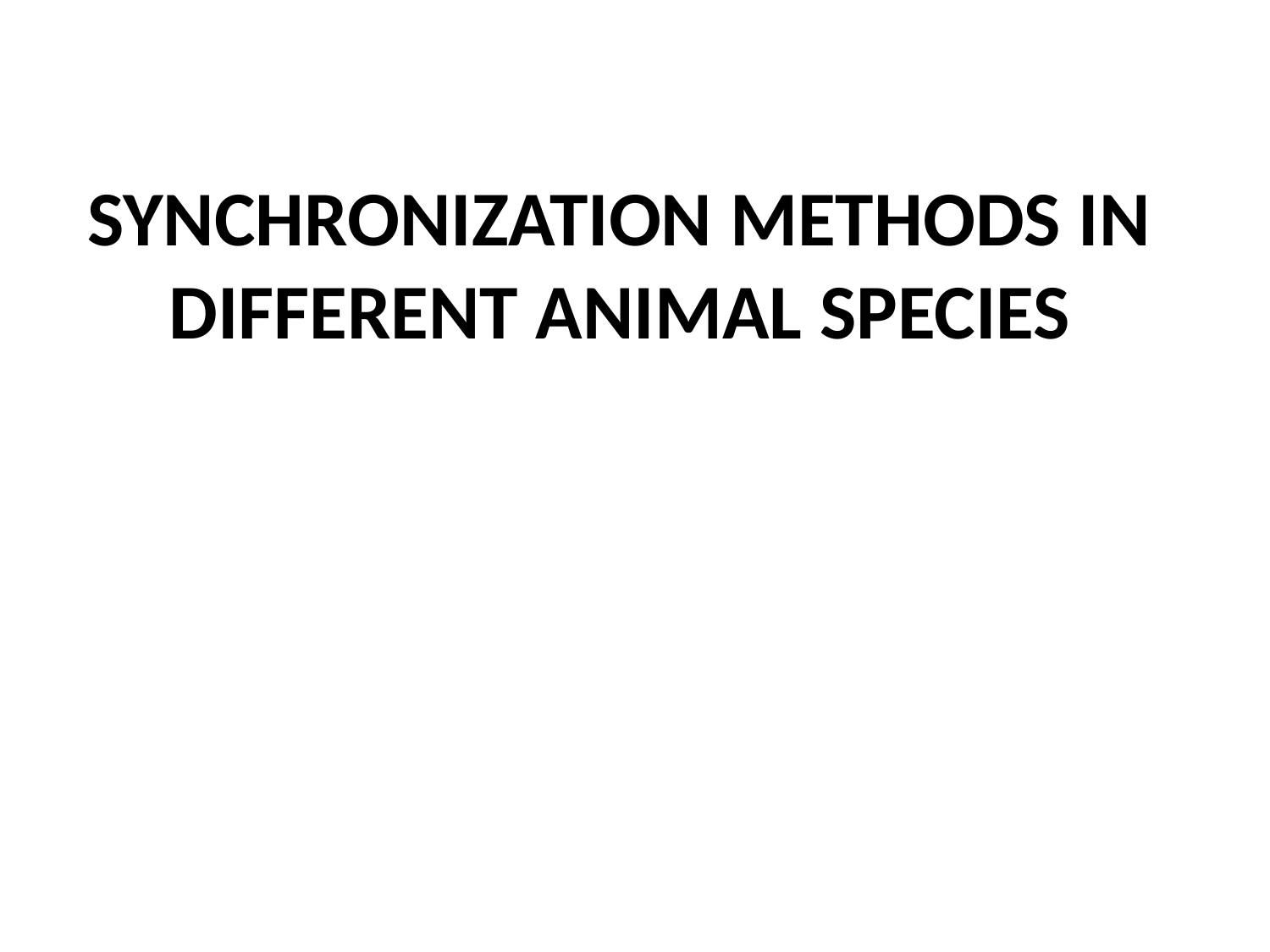

# SYNCHRONIZATION METHODS IN DIFFERENT ANIMAL SPECIES